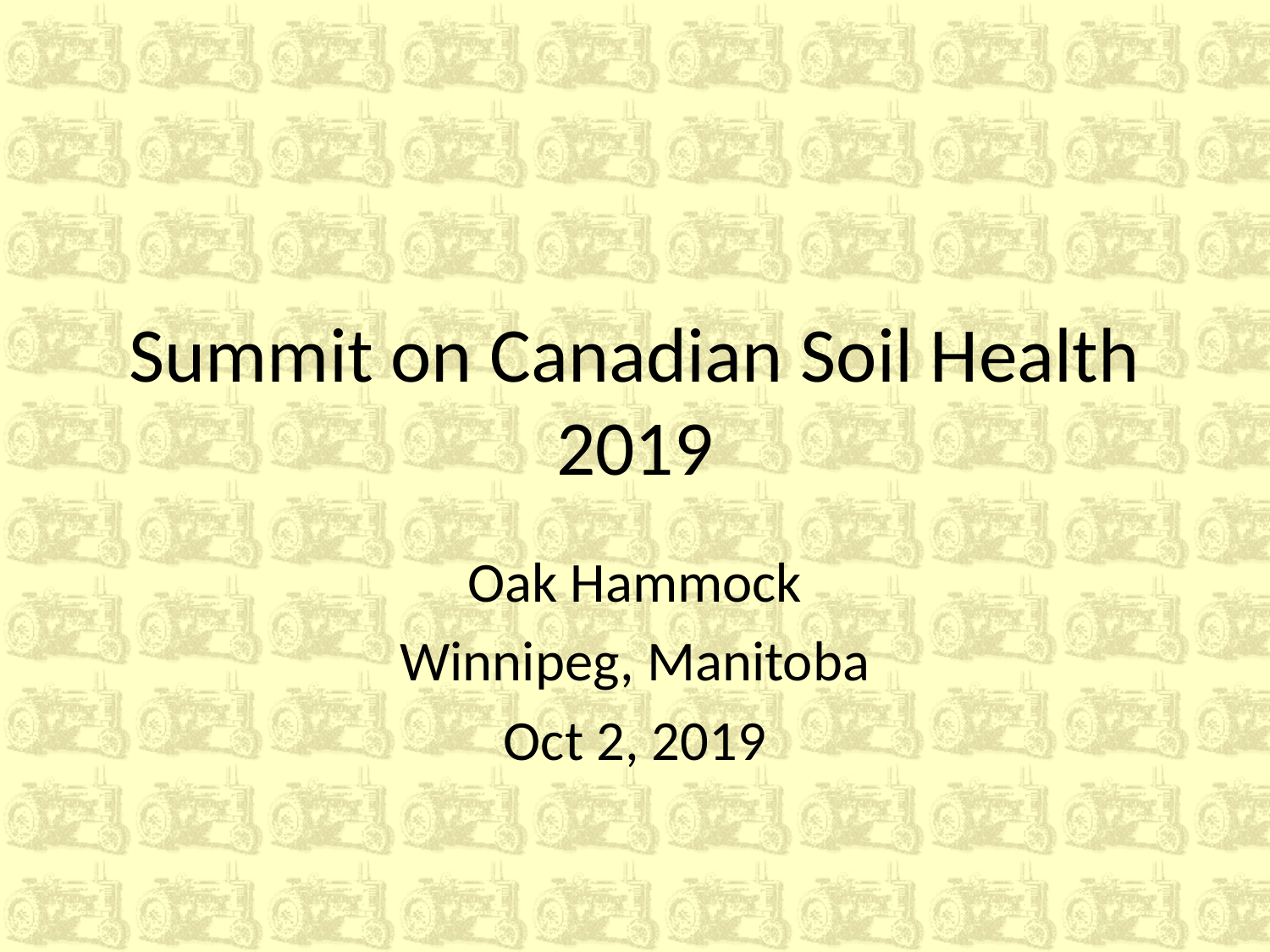

# Summit on Canadian Soil Health 2019
Oak Hammock
Winnipeg, Manitoba
Oct 2, 2019